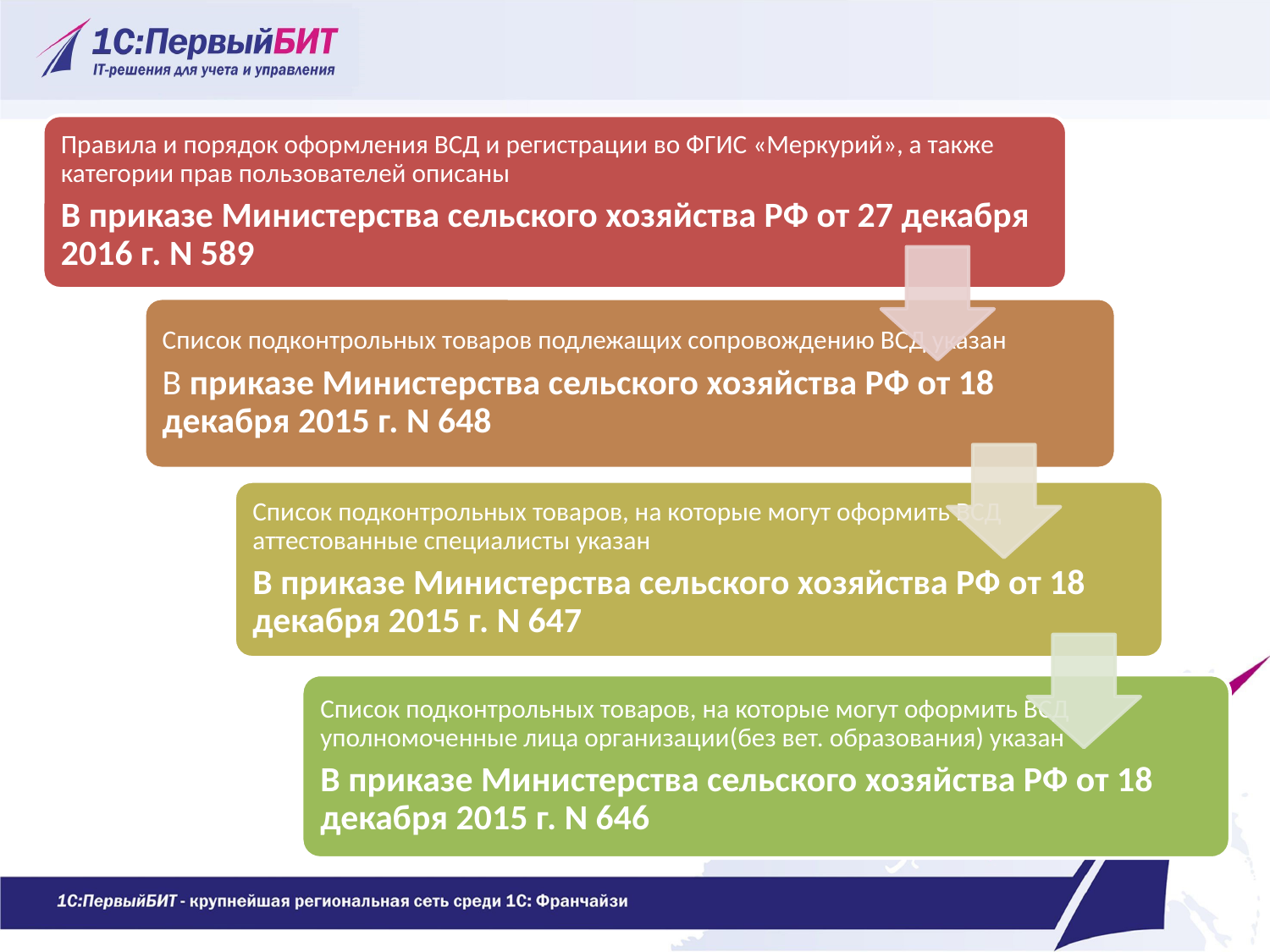

Правила и порядок оформления ВСД и регистрации во ФГИС «Меркурий», а также категории прав пользователей описаны
В приказе Министерства сельского хозяйства РФ от 27 декабря 2016 г. N 589
Список подконтрольных товаров подлежащих сопровождению ВСД указан
В приказе Министерства сельского хозяйства РФ от 18 декабря 2015 г. N 648
Список подконтрольных товаров, на которые могут оформить ВСД аттестованные специалисты указан
В приказе Министерства сельского хозяйства РФ от 18 декабря 2015 г. N 647
Список подконтрольных товаров, на которые могут оформить ВСД уполномоченные лица организации(без вет. образования) указан
В приказе Министерства сельского хозяйства РФ от 18 декабря 2015 г. N 646